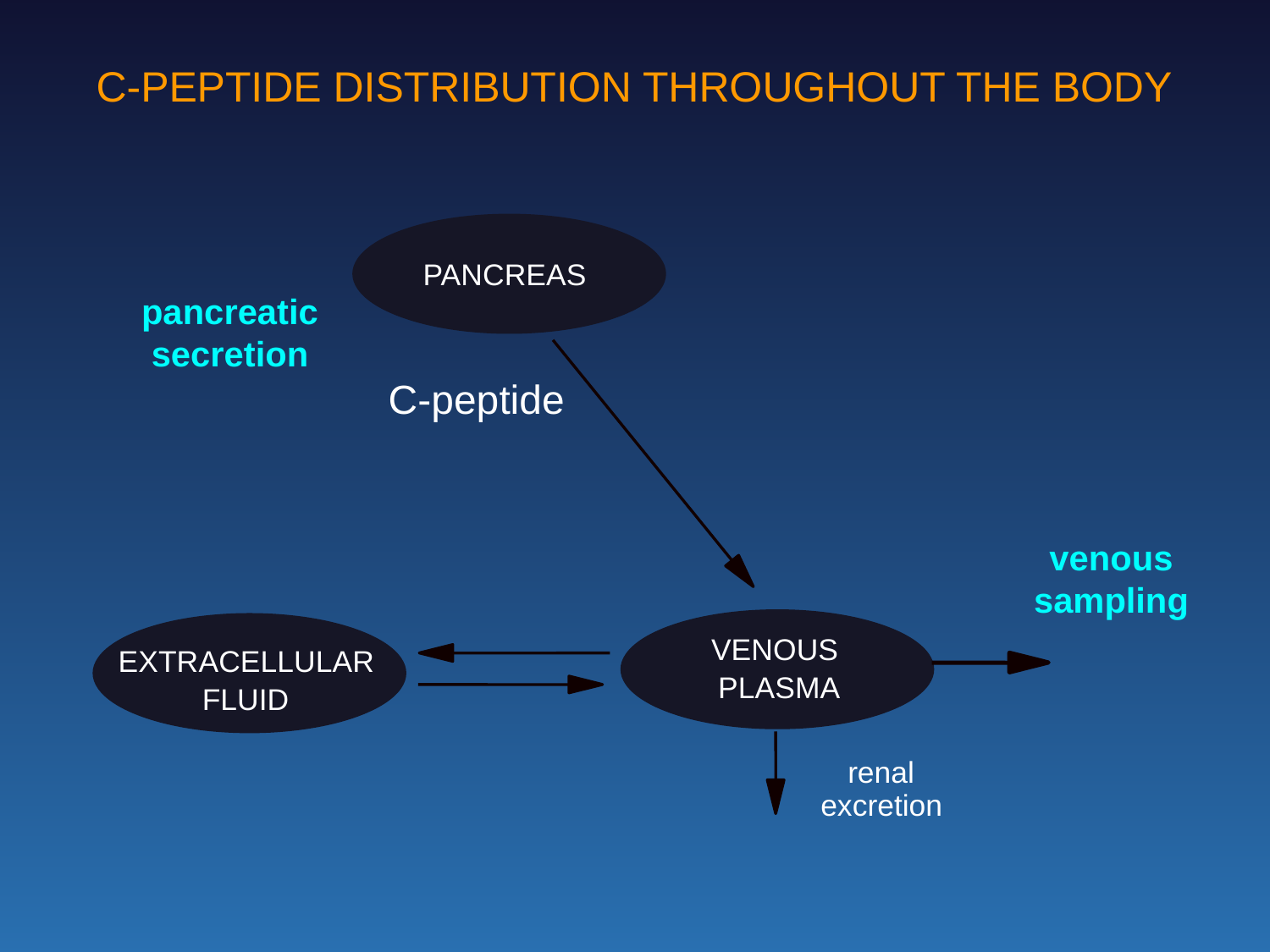

C-PEPTIDE DISTRIBUTION THROUGHOUT THE BODY

PANCREAS
pancreatic secretion

C-peptide
venous sampling

VENOUS
EXTRACELLULAR

PLASMA

FLUID

renal

excretion